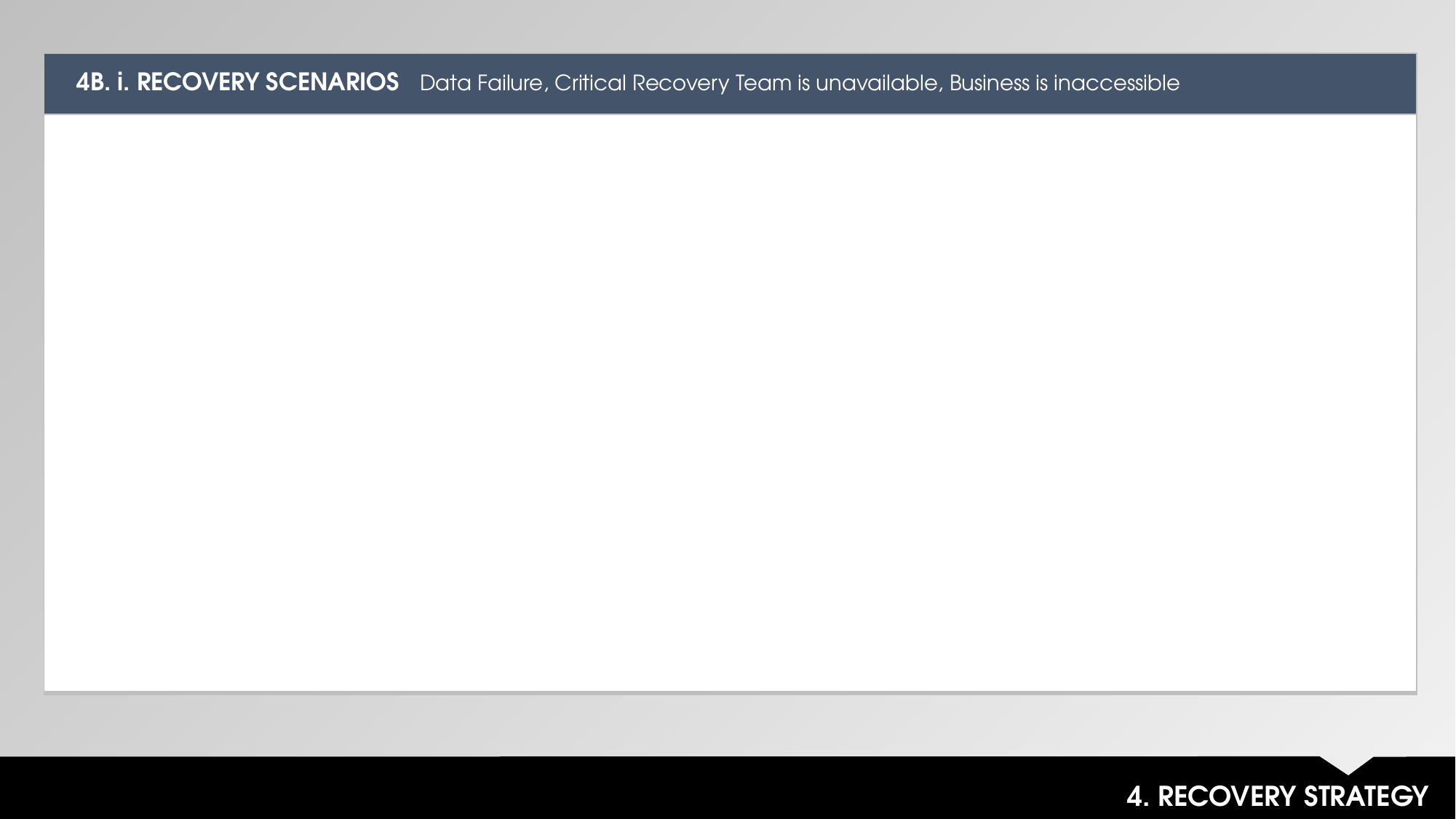

| 4B. i. RECOVERY SCENARIOS Data Failure, Critical Recovery Team is unavailable, Business is inaccessible |
| --- |
|  |

4. RECOVERY STRATEGY